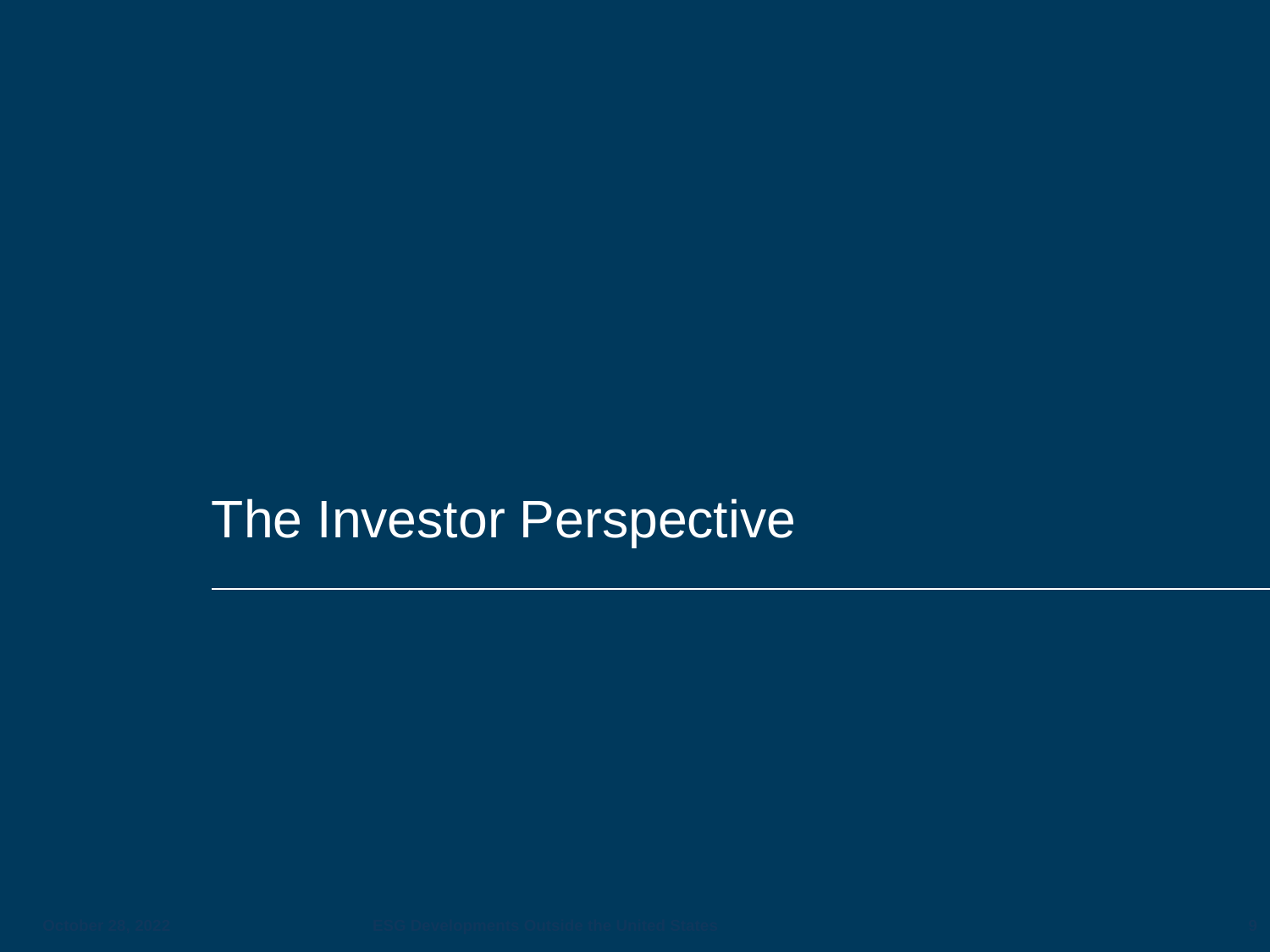

# The Investor Perspective
9
October 28, 2022
ESG Developments Outside the United States